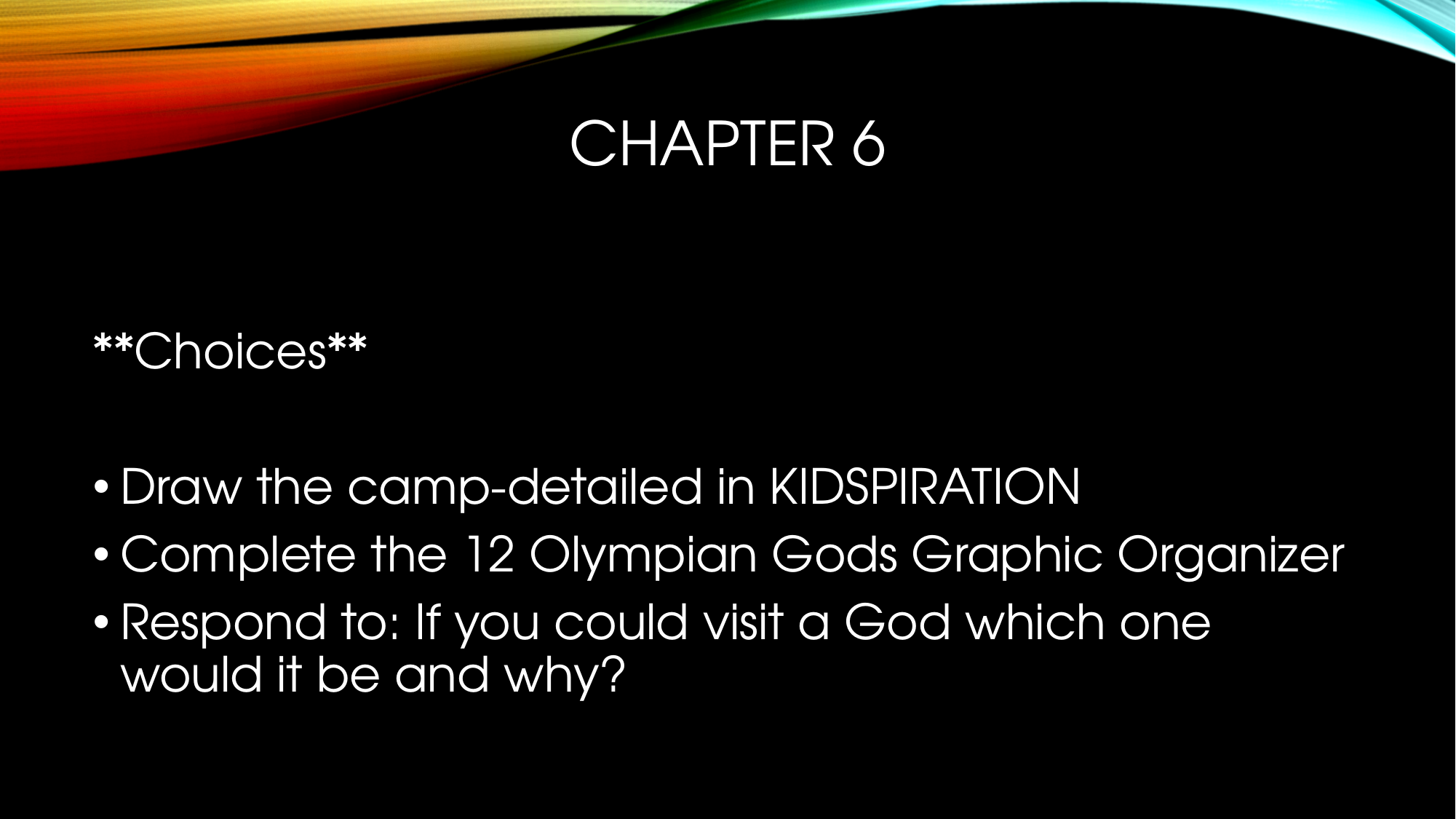

# Chapter 6
**Choices**

Draw the camp-detailed in KIDSPIRATION
Complete the 12 Olympian Gods Graphic Organizer
Respond to: If you could visit a God which one would it be and why?